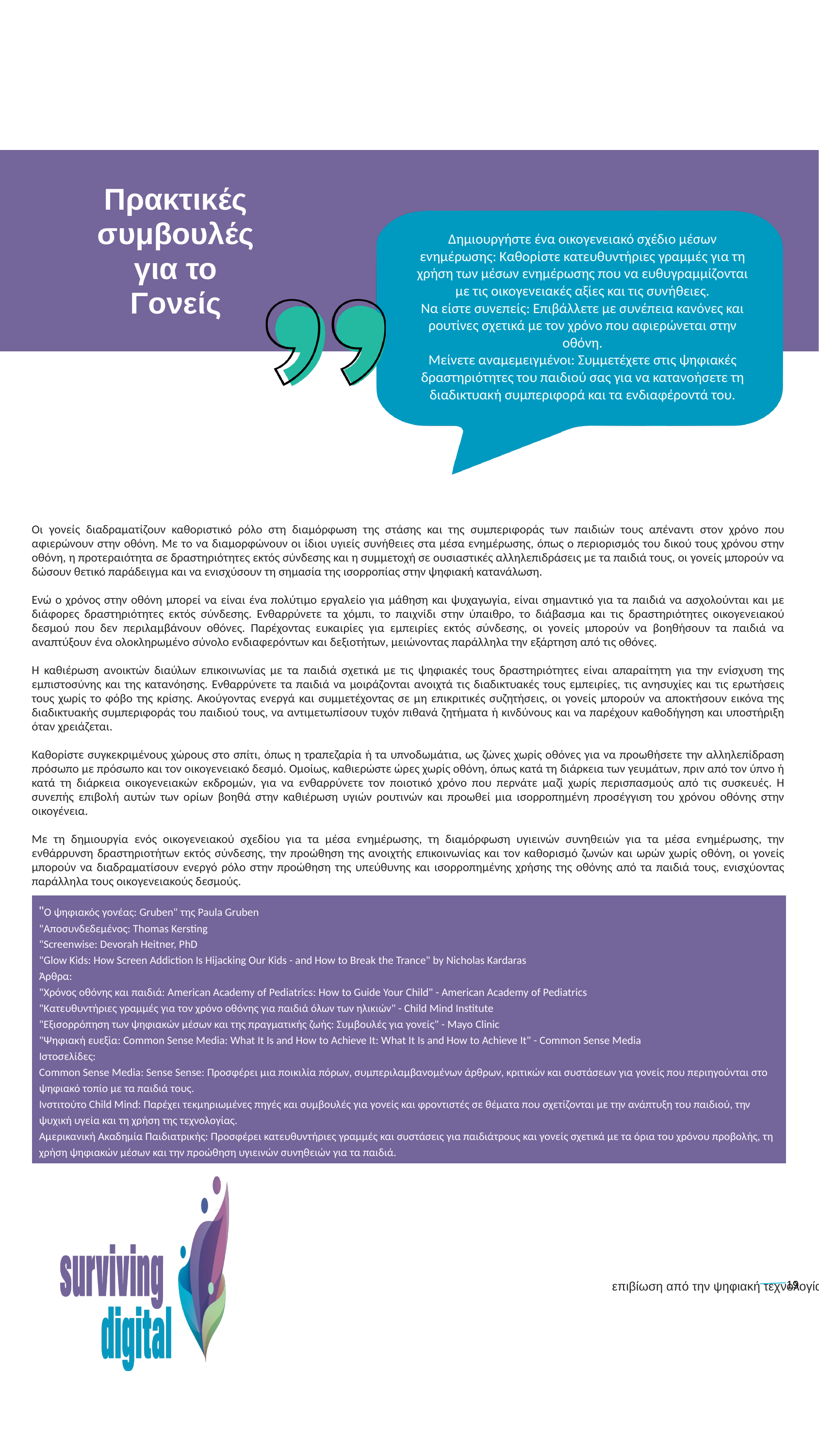

Πρακτικές συμβουλές
για το
Γονείς

Δημιουργήστε ένα οικογενειακό σχέδιο μέσων ενημέρωσης: Καθορίστε κατευθυντήριες γραμμές για τη χρήση των μέσων ενημέρωσης που να ευθυγραμμίζονται με τις οικογενειακές αξίες και τις συνήθειες.
Να είστε συνεπείς: Επιβάλλετε με συνέπεια κανόνες και ρουτίνες σχετικά με τον χρόνο που αφιερώνεται στην οθόνη.
Μείνετε αναμεμειγμένοι: Συμμετέχετε στις ψηφιακές δραστηριότητες του παιδιού σας για να κατανοήσετε τη διαδικτυακή συμπεριφορά και τα ενδιαφέροντά του.

Οι γονείς διαδραματίζουν καθοριστικό ρόλο στη διαμόρφωση της στάσης και της συμπεριφοράς των παιδιών τους απέναντι στον χρόνο που αφιερώνουν στην οθόνη. Με το να διαμορφώνουν οι ίδιοι υγιείς συνήθειες στα μέσα ενημέρωσης, όπως ο περιορισμός του δικού τους χρόνου στην οθόνη, η προτεραιότητα σε δραστηριότητες εκτός σύνδεσης και η συμμετοχή σε ουσιαστικές αλληλεπιδράσεις με τα παιδιά τους, οι γονείς μπορούν να δώσουν θετικό παράδειγμα και να ενισχύσουν τη σημασία της ισορροπίας στην ψηφιακή κατανάλωση.

Ενώ ο χρόνος στην οθόνη μπορεί να είναι ένα πολύτιμο εργαλείο για μάθηση και ψυχαγωγία, είναι σημαντικό για τα παιδιά να ασχολούνται και με διάφορες δραστηριότητες εκτός σύνδεσης. Ενθαρρύνετε τα χόμπι, το παιχνίδι στην ύπαιθρο, το διάβασμα και τις δραστηριότητες οικογενειακού δεσμού που δεν περιλαμβάνουν οθόνες. Παρέχοντας ευκαιρίες για εμπειρίες εκτός σύνδεσης, οι γονείς μπορούν να βοηθήσουν τα παιδιά να αναπτύξουν ένα ολοκληρωμένο σύνολο ενδιαφερόντων και δεξιοτήτων, μειώνοντας παράλληλα την εξάρτηση από τις οθόνες.

Η καθιέρωση ανοικτών διαύλων επικοινωνίας με τα παιδιά σχετικά με τις ψηφιακές τους δραστηριότητες είναι απαραίτητη για την ενίσχυση της εμπιστοσύνης και της κατανόησης. Ενθαρρύνετε τα παιδιά να μοιράζονται ανοιχτά τις διαδικτυακές τους εμπειρίες, τις ανησυχίες και τις ερωτήσεις τους χωρίς το φόβο της κρίσης. Ακούγοντας ενεργά και συμμετέχοντας σε μη επικριτικές συζητήσεις, οι γονείς μπορούν να αποκτήσουν εικόνα της διαδικτυακής συμπεριφοράς του παιδιού τους, να αντιμετωπίσουν τυχόν πιθανά ζητήματα ή κινδύνους και να παρέχουν καθοδήγηση και υποστήριξη όταν χρειάζεται.

Καθορίστε συγκεκριμένους χώρους στο σπίτι, όπως η τραπεζαρία ή τα υπνοδωμάτια, ως ζώνες χωρίς οθόνες για να προωθήσετε την αλληλεπίδραση πρόσωπο με πρόσωπο και τον οικογενειακό δεσμό. Ομοίως, καθιερώστε ώρες χωρίς οθόνη, όπως κατά τη διάρκεια των γευμάτων, πριν από τον ύπνο ή κατά τη διάρκεια οικογενειακών εκδρομών, για να ενθαρρύνετε τον ποιοτικό χρόνο που περνάτε μαζί χωρίς περισπασμούς από τις συσκευές. Η συνεπής επιβολή αυτών των ορίων βοηθά στην καθιέρωση υγιών ρουτινών και προωθεί μια ισορροπημένη προσέγγιση του χρόνου οθόνης στην οικογένεια.

Με τη δημιουργία ενός οικογενειακού σχεδίου για τα μέσα ενημέρωσης, τη διαμόρφωση υγιεινών συνηθειών για τα μέσα ενημέρωσης, την ενθάρρυνση δραστηριοτήτων εκτός σύνδεσης, την προώθηση της ανοιχτής επικοινωνίας και τον καθορισμό ζωνών και ωρών χωρίς οθόνη, οι γονείς μπορούν να διαδραματίσουν ενεργό ρόλο στην προώθηση της υπεύθυνης και ισορροπημένης χρήσης της οθόνης από τα παιδιά τους, ενισχύοντας παράλληλα τους οικογενειακούς δεσμούς.

"Ο ψηφιακός γονέας: Gruben" της Paula Gruben
"Αποσυνδεδεμένος: Thomas Kersting
"Screenwise: Devorah Heitner, PhD
"Glow Kids: How Screen Addiction Is Hijacking Our Kids - and How to Break the Trance" by Nicholas Kardaras
Άρθρα:
"Χρόνος οθόνης και παιδιά: American Academy of Pediatrics: How to Guide Your Child" - American Academy of Pediatrics
"Κατευθυντήριες γραμμές για τον χρόνο οθόνης για παιδιά όλων των ηλικιών" - Child Mind Institute
"Εξισορρόπηση των ψηφιακών μέσων και της πραγματικής ζωής: Συμβουλές για γονείς" - Mayo Clinic
"Ψηφιακή ευεξία: Common Sense Media: What It Is and How to Achieve It: What It Is and How to Achieve It" - Common Sense Media
Ιστοσελίδες:
Common Sense Media: Sense Sense: Προσφέρει μια ποικιλία πόρων, συμπεριλαμβανομένων άρθρων, κριτικών και συστάσεων για γονείς που περιηγούνται στο ψηφιακό τοπίο με τα παιδιά τους.
Ινστιτούτο Child Mind: Παρέχει τεκμηριωμένες πηγές και συμβουλές για γονείς και φροντιστές σε θέματα που σχετίζονται με την ανάπτυξη του παιδιού, την ψυχική υγεία και τη χρήση της τεχνολογίας.
Αμερικανική Ακαδημία Παιδιατρικής: Προσφέρει κατευθυντήριες γραμμές και συστάσεις για παιδιάτρους και γονείς σχετικά με τα όρια του χρόνου προβολής, τη χρήση ψηφιακών μέσων και την προώθηση υγιεινών συνηθειών για τα παιδιά.

19
επιβίωση από την ψηφιακή τεχνολογία